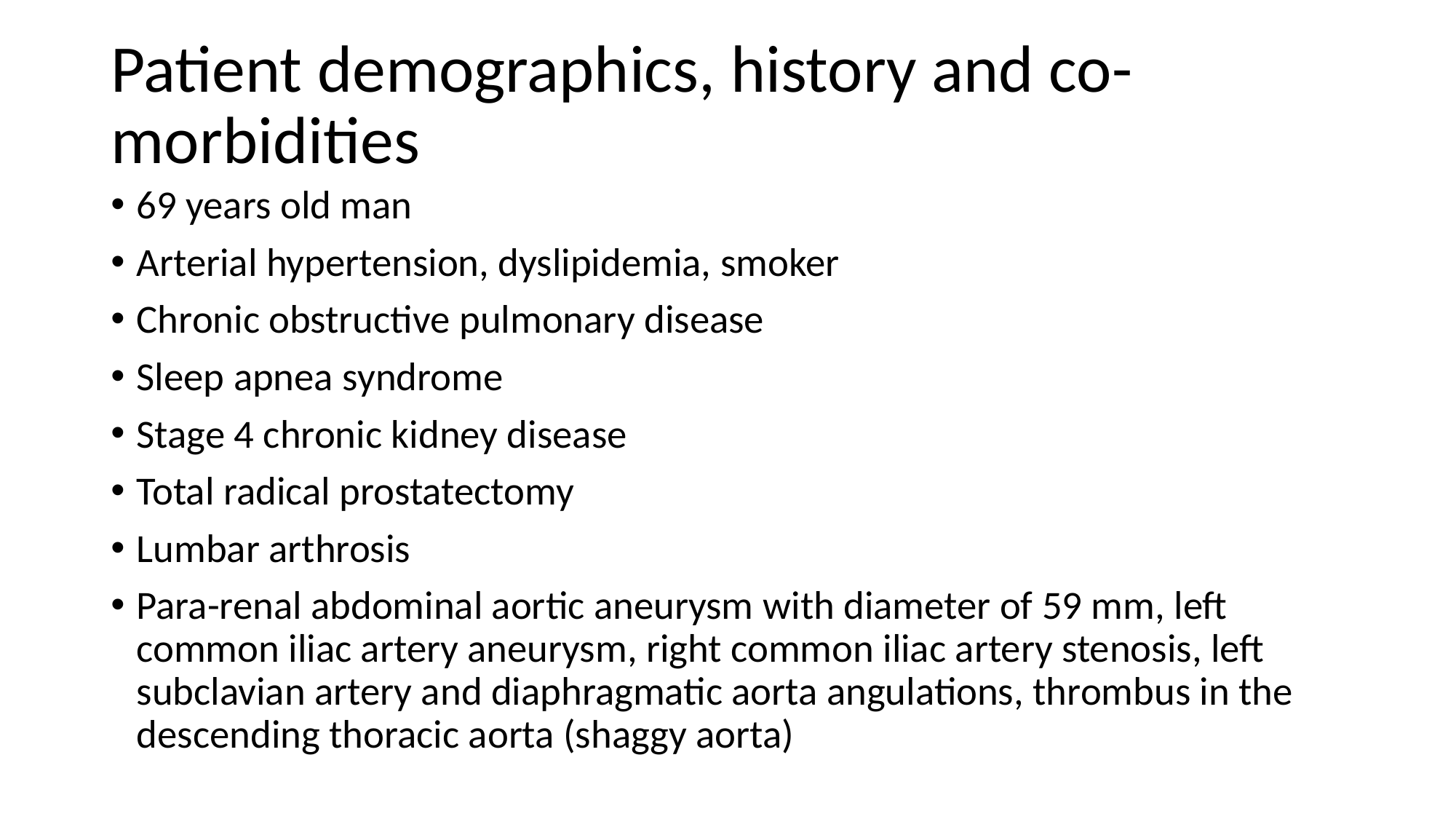

# Patient demographics, history and co-morbidities
69 years old man
Arterial hypertension, dyslipidemia, smoker
Chronic obstructive pulmonary disease
Sleep apnea syndrome
Stage 4 chronic kidney disease
Total radical prostatectomy
Lumbar arthrosis
Para-renal abdominal aortic aneurysm with diameter of 59 mm, left common iliac artery aneurysm, right common iliac artery stenosis, left subclavian artery and diaphragmatic aorta angulations, thrombus in the descending thoracic aorta (shaggy aorta)